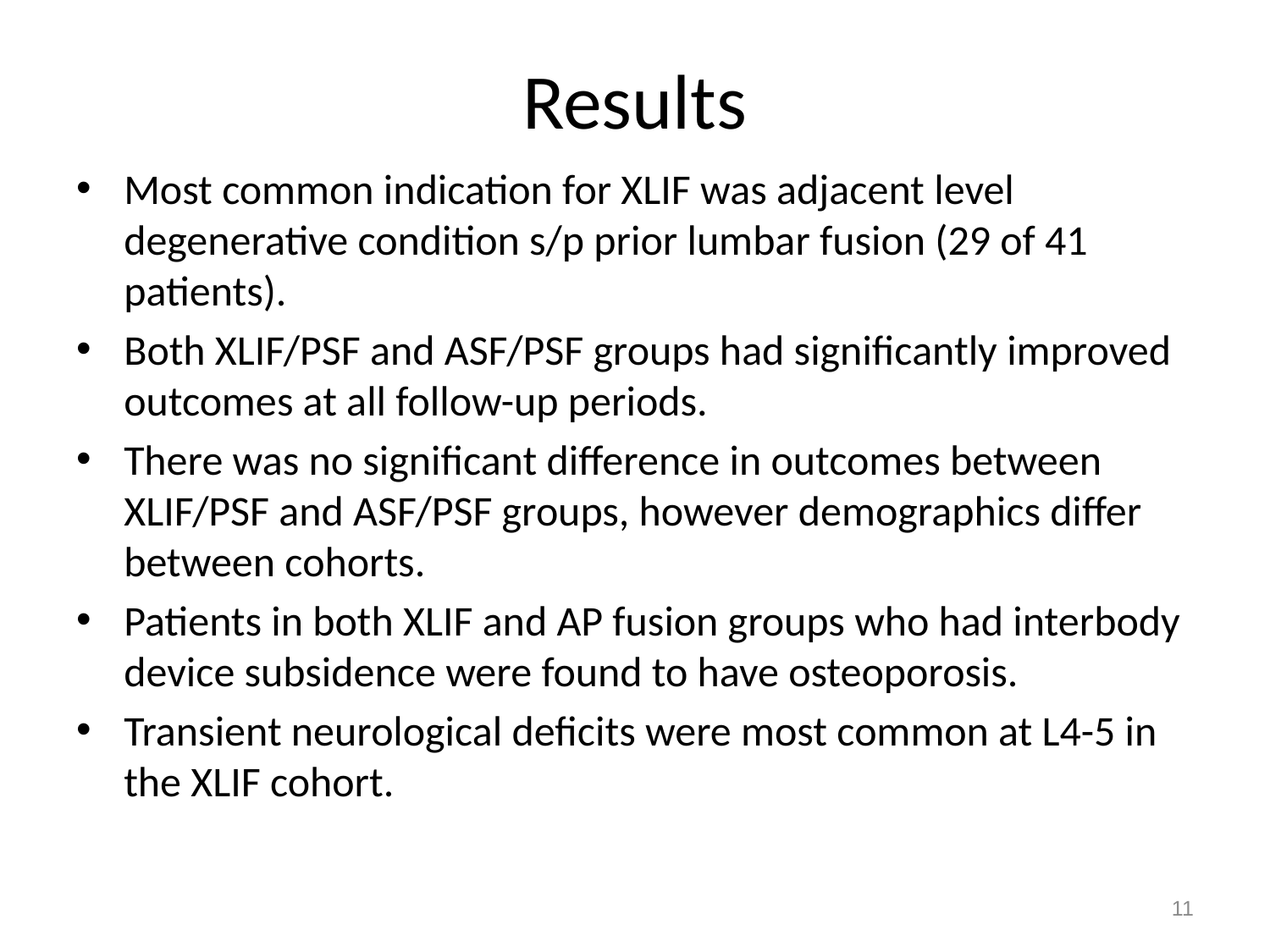

# Results
Most common indication for XLIF was adjacent level degenerative condition s/p prior lumbar fusion (29 of 41 patients).
Both XLIF/PSF and ASF/PSF groups had significantly improved outcomes at all follow-up periods.
There was no significant difference in outcomes between XLIF/PSF and ASF/PSF groups, however demographics differ between cohorts.
Patients in both XLIF and AP fusion groups who had interbody device subsidence were found to have osteoporosis.
Transient neurological deficits were most common at L4-5 in the XLIF cohort.
11